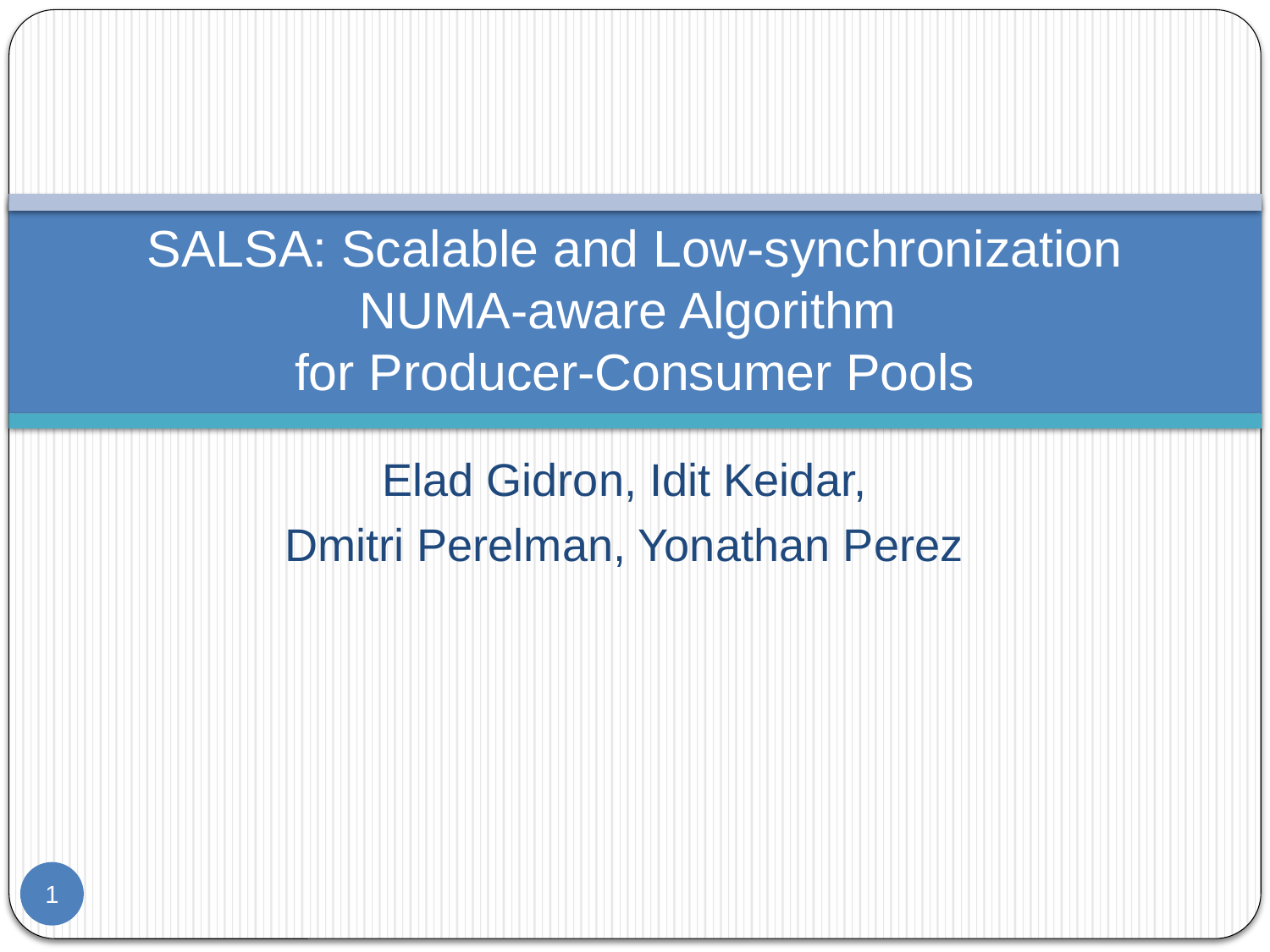

# SALSA: Scalable and Low-synchronization NUMA-aware Algorithm for Producer-Consumer Pools
Elad Gidron, Idit Keidar,
Dmitri Perelman, Yonathan Perez
1